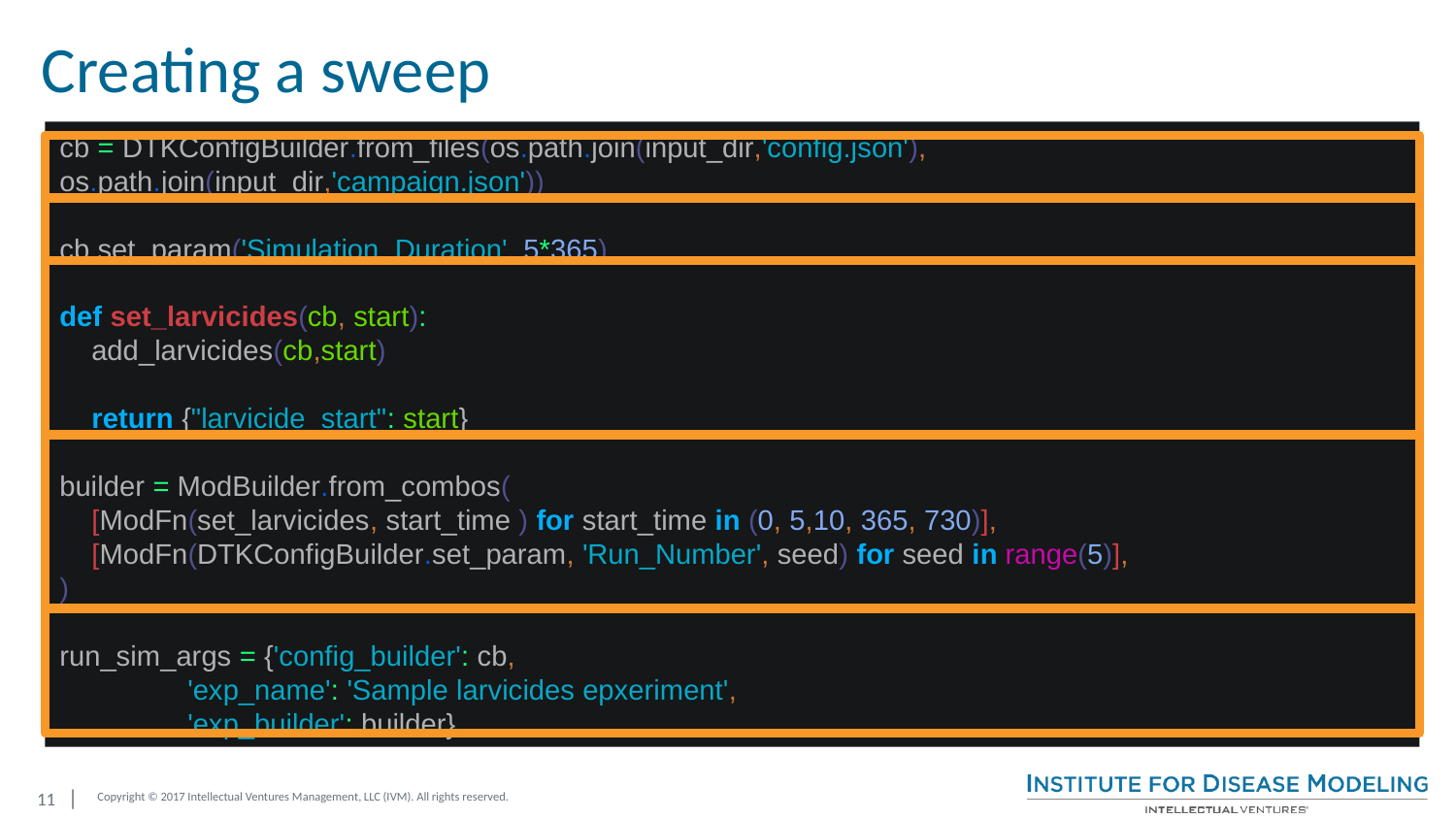

# Creating a sweep
cb = DTKConfigBuilder.from_files(os.path.join(input_dir,'config.json'), os.path.join(input_dir,'campaign.json'))
cb.set_param('Simulation_Duration', 5*365)
def set_larvicides(cb, start):
    add_larvicides(cb,start)
    return {"larvicide_start": start}
builder = ModBuilder.from_combos(
    [ModFn(set_larvicides, start_time ) for start_time in (0, 5,10, 365, 730)],
    [ModFn(DTKConfigBuilder.set_param, 'Run_Number', seed) for seed in range(5)],
)
run_sim_args = {'config_builder': cb,
                'exp_name': 'Sample larvicides epxeriment',
                'exp_builder': builder}